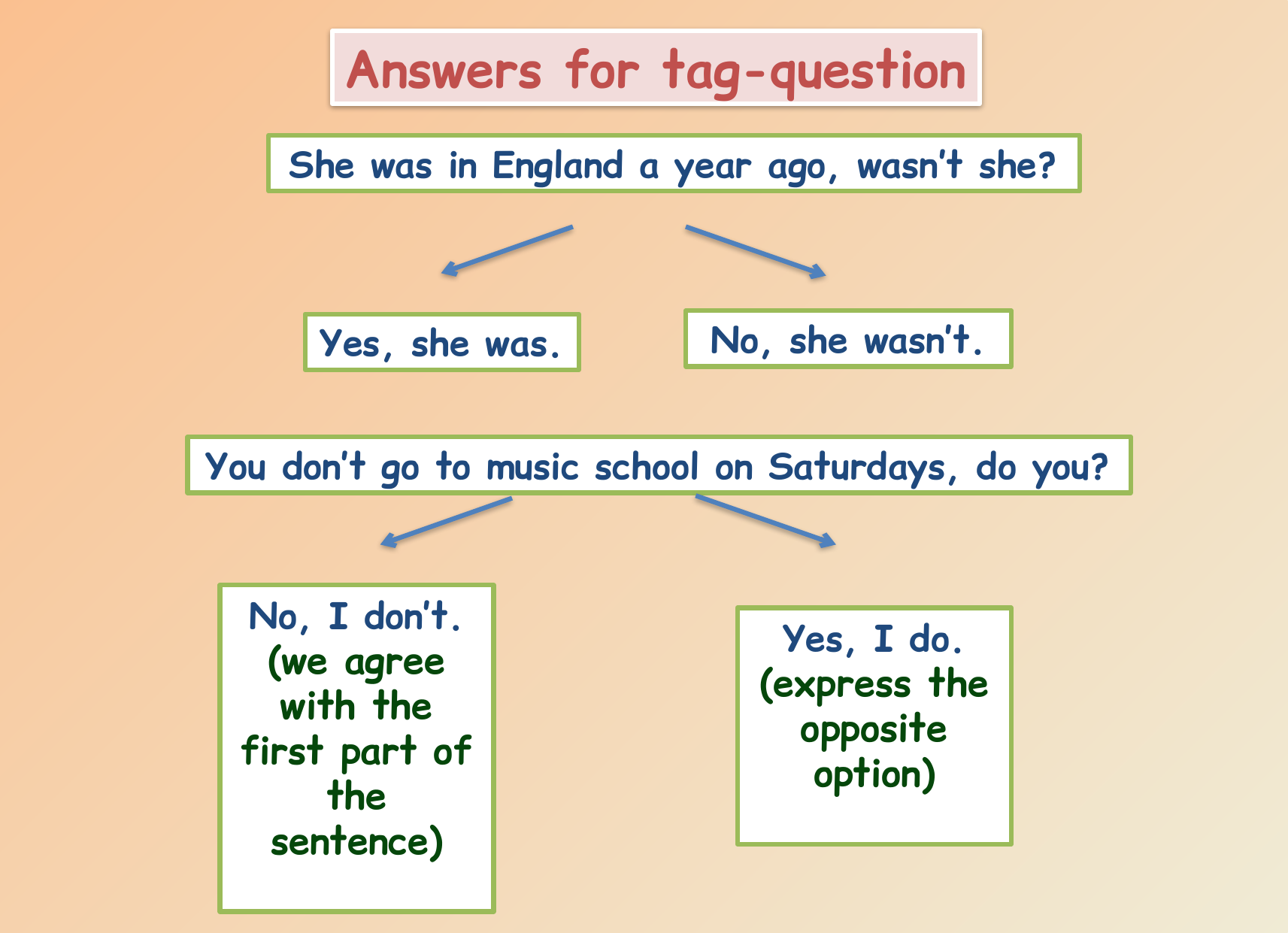

Answers for tag-question
She was in England a year ago, wasn’t she?
No, she wasn’t.
Yes, she was.
You don’t go to music school on Saturdays, do you?
No, I don’t. (we agree with the first part of the sentence)

Yes, I do. (express the opposite option)